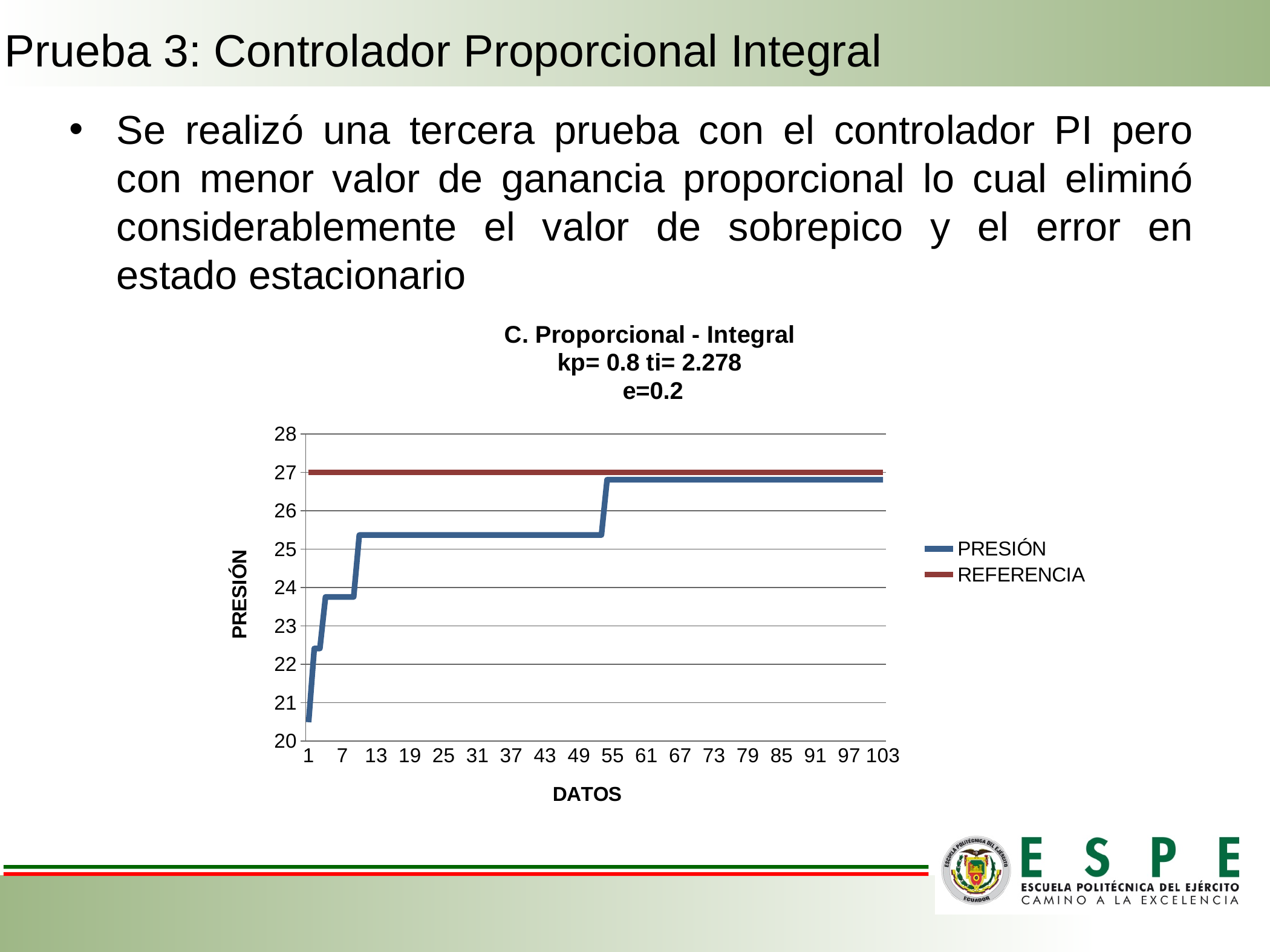

# Prueba 3: Controlador Proporcional Integral
Se realizó una tercera prueba con el controlador PI pero con menor valor de ganancia proporcional lo cual eliminó considerablemente el valor de sobrepico y el error en estado estacionario

### Chart: C. Proporcional - Integral
kp= 0.8 ti= 2.278
e=0.2

| Category |  |  |
|---|---|---|